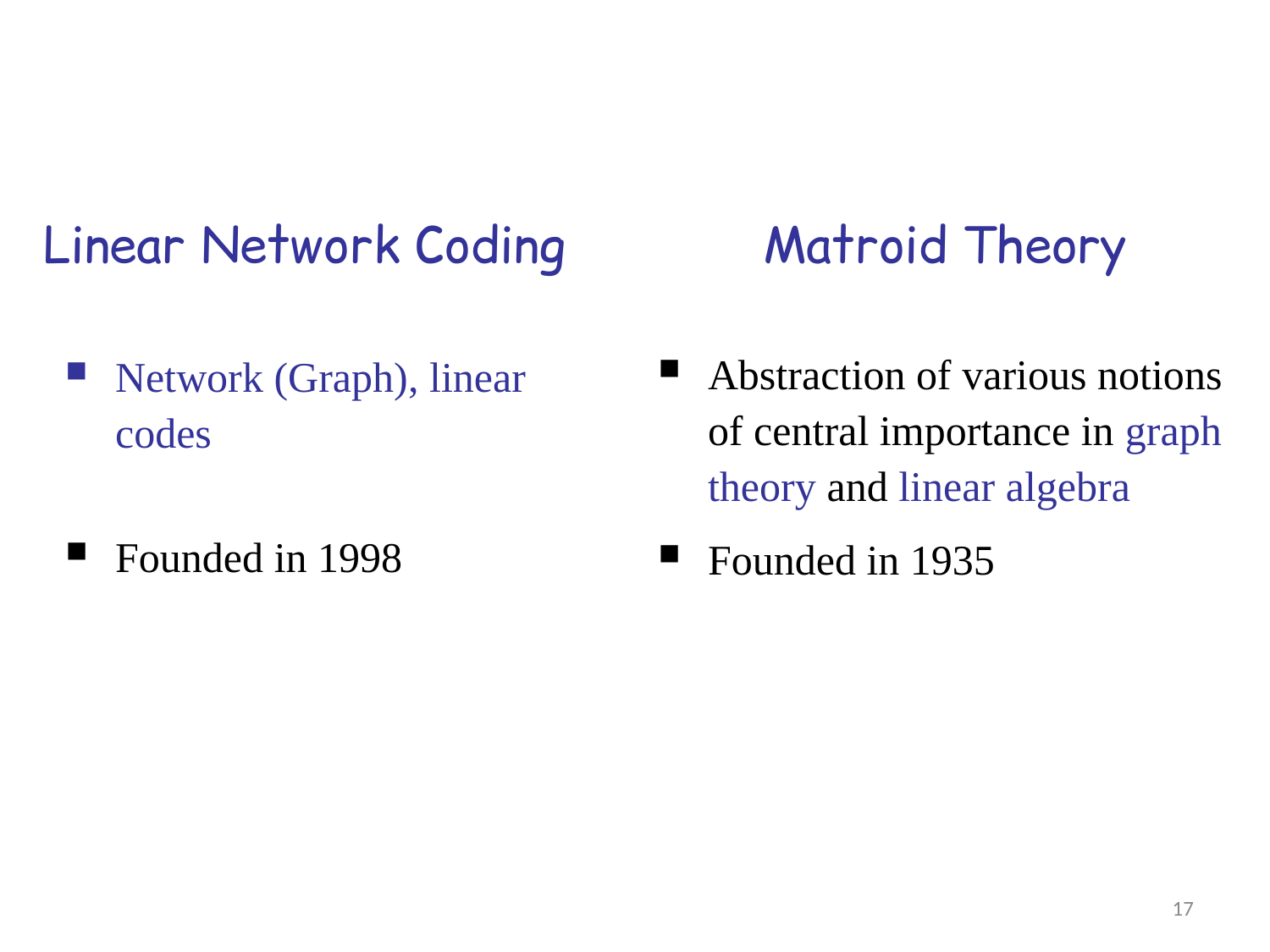

#
Matroid Theory
Linear Network Coding
Abstraction of various notions of central importance in graph theory and linear algebra
Network (Graph), linear codes
Founded in 1998
Founded in 1935
17